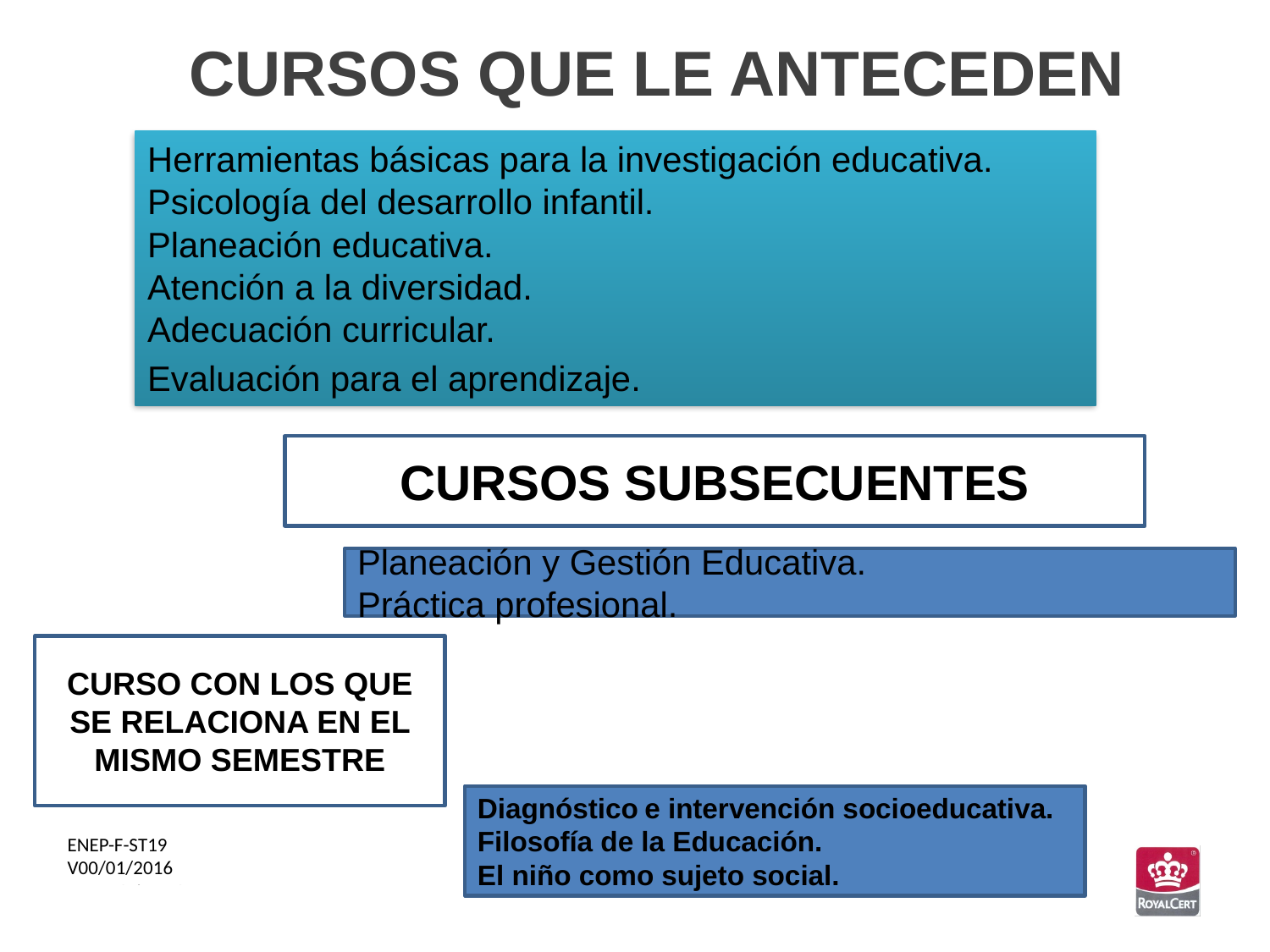

CURSOS QUE LE ANTECEDEN
Herramientas básicas para la investigación educativa.
Psicología del desarrollo infantil.
Planeación educativa.
Atención a la diversidad.
Adecuación curricular.
Evaluación para el aprendizaje.
CURSOS SUBSECUENTES
Planeación y Gestión Educativa.
Práctica profesional.
CURSO CON LOS QUE SE RELACIONA EN EL MISMO SEMESTRE
Diagnóstico e intervención socioeducativa.
Filosofía de la Educación.
El niño como sujeto social.
ENEP-F-ST19
V00/01/2016